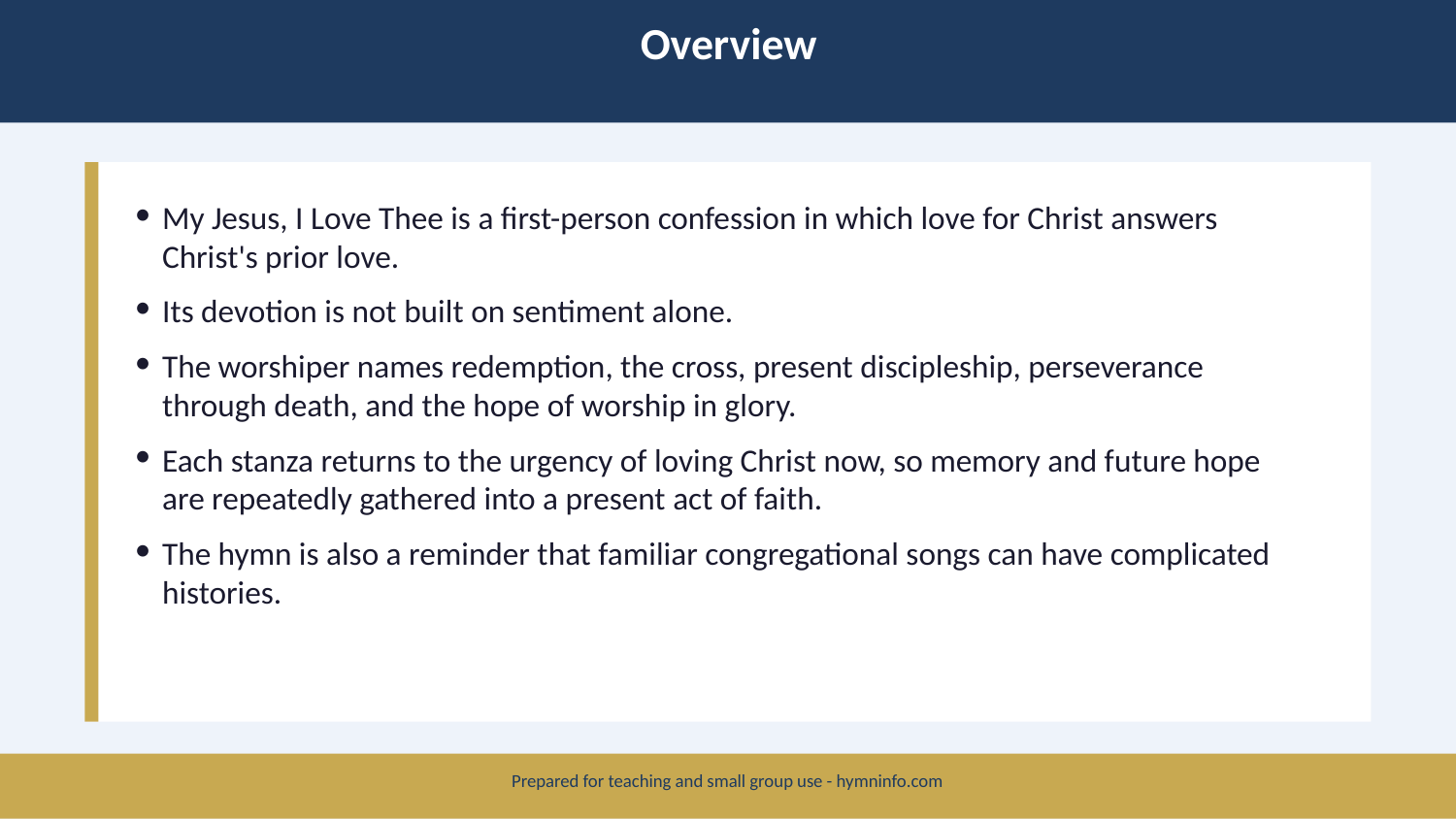

Overview

My Jesus, I Love Thee is a first-person confession in which love for Christ answers Christ's prior love.
Its devotion is not built on sentiment alone.
The worshiper names redemption, the cross, present discipleship, perseverance through death, and the hope of worship in glory.
Each stanza returns to the urgency of loving Christ now, so memory and future hope are repeatedly gathered into a present act of faith.
The hymn is also a reminder that familiar congregational songs can have complicated histories.

Prepared for teaching and small group use - hymninfo.com